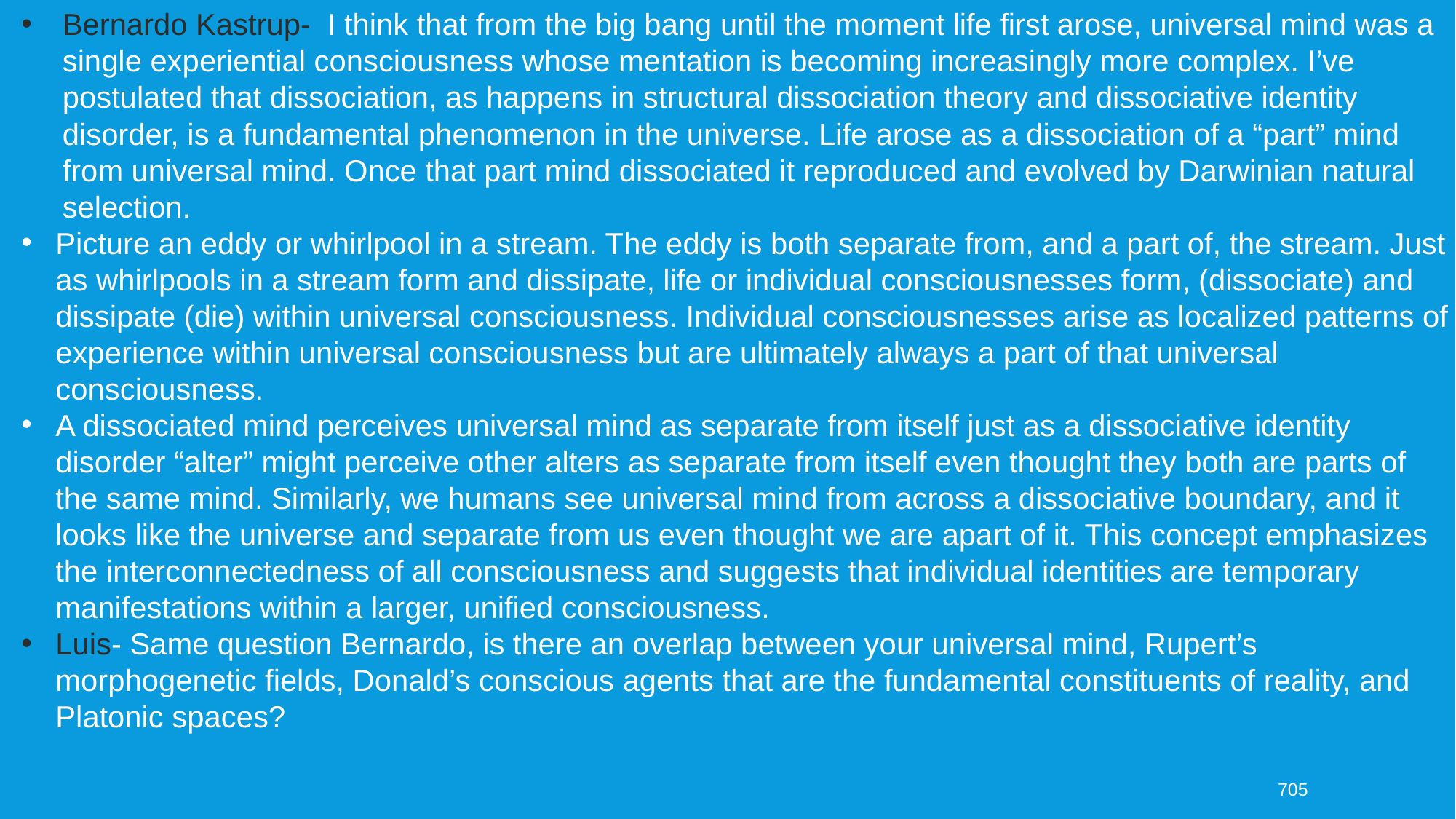

Bernardo Kastrup-  I think that from the big bang until the moment life first arose, universal mind was a single experiential consciousness whose mentation is becoming increasingly more complex. I’ve postulated that dissociation, as happens in structural dissociation theory and dissociative identity disorder, is a fundamental phenomenon in the universe. Life arose as a dissociation of a “part” mind from universal mind. Once that part mind dissociated it reproduced and evolved by Darwinian natural selection.
Picture an eddy or whirlpool in a stream. The eddy is both separate from, and a part of, the stream. Just as whirlpools in a stream form and dissipate, life or individual consciousnesses form, (dissociate) and dissipate (die) within universal consciousness. Individual consciousnesses arise as localized patterns of experience within universal consciousness but are ultimately always a part of that universal consciousness.
A dissociated mind perceives universal mind as separate from itself just as a dissociative identity disorder “alter” might perceive other alters as separate from itself even thought they both are parts of the same mind. Similarly, we humans see universal mind from across a dissociative boundary, and it looks like the universe and separate from us even thought we are apart of it. This concept emphasizes the interconnectedness of all consciousness and suggests that individual identities are temporary manifestations within a larger, unified consciousness.
Luis- Same question Bernardo, is there an overlap between your universal mind, Rupert’s morphogenetic fields, Donald’s conscious agents that are the fundamental constituents of reality, and Platonic spaces?
705